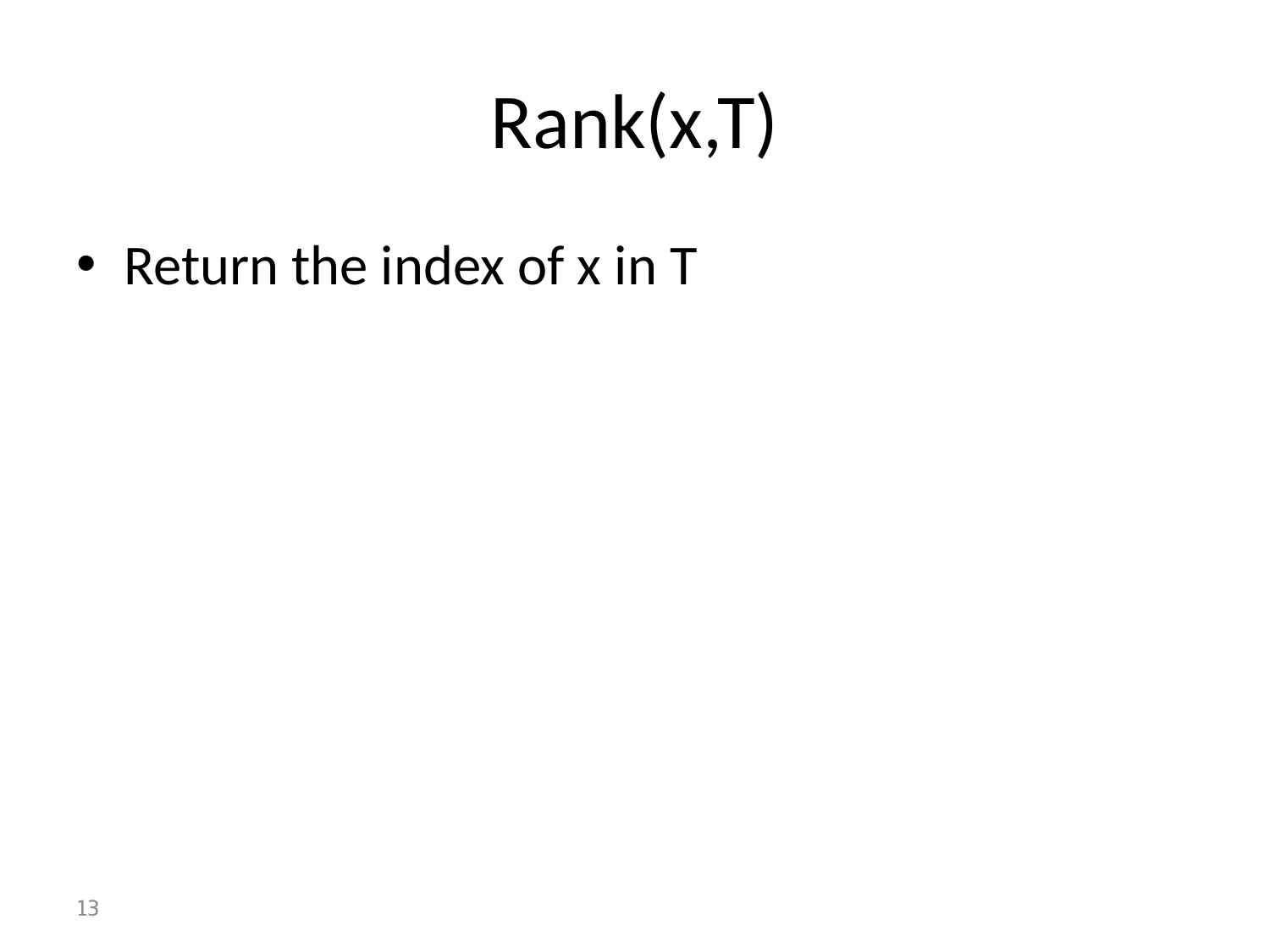

# Rank(x,T)
Return the index of x in T
13